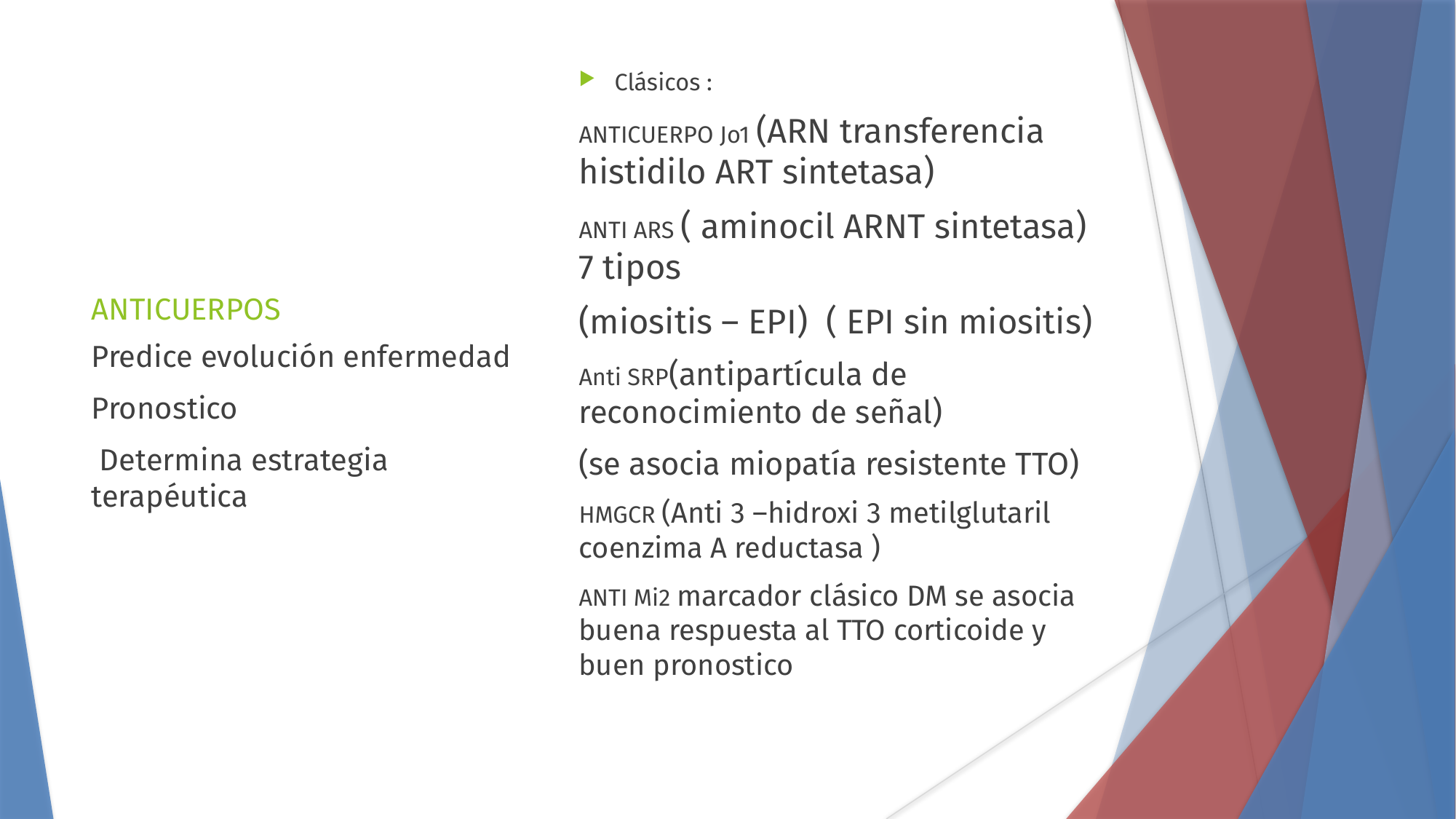

Clásicos :
ANTICUERPO Jo1 (ARN transferencia histidilo ART sintetasa)
ANTI ARS ( aminocil ARNT sintetasa) 7 tipos
(miositis – EPI)  ( EPI sin miositis)
Anti SRP(antipartícula de reconocimiento de señal)
(se asocia miopatía resistente TTO)
HMGCR (Anti 3 –hidroxi 3 metilglutaril coenzima A reductasa )
ANTI Mi2 marcador clásico DM se asocia buena respuesta al TTO corticoide y buen pronostico
ANTICUERPOS
Predice evolución enfermedad
Pronostico
 Determina estrategia terapéutica